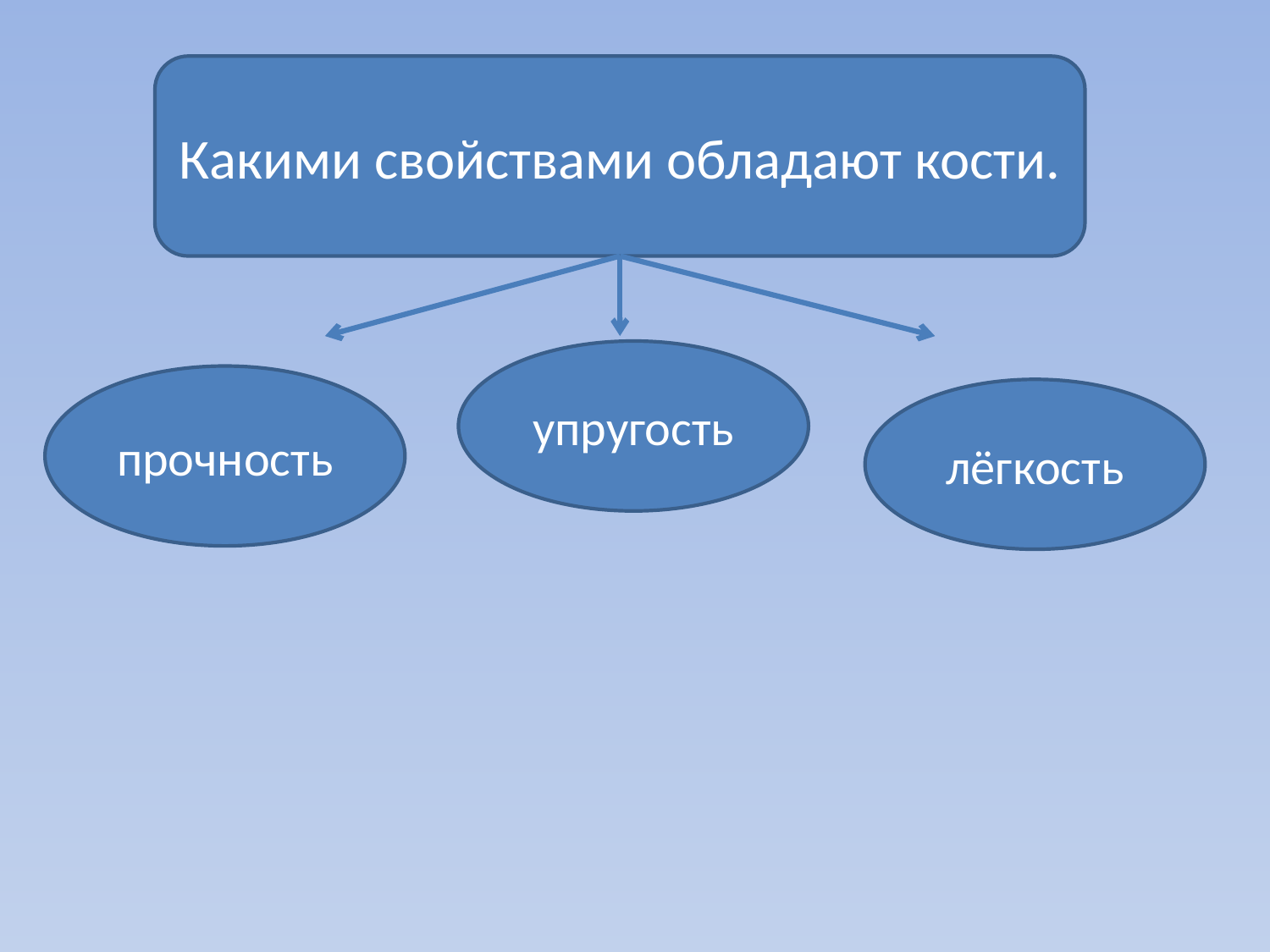

Какими свойствами обладают кости.
упругость
прочность
лёгкость